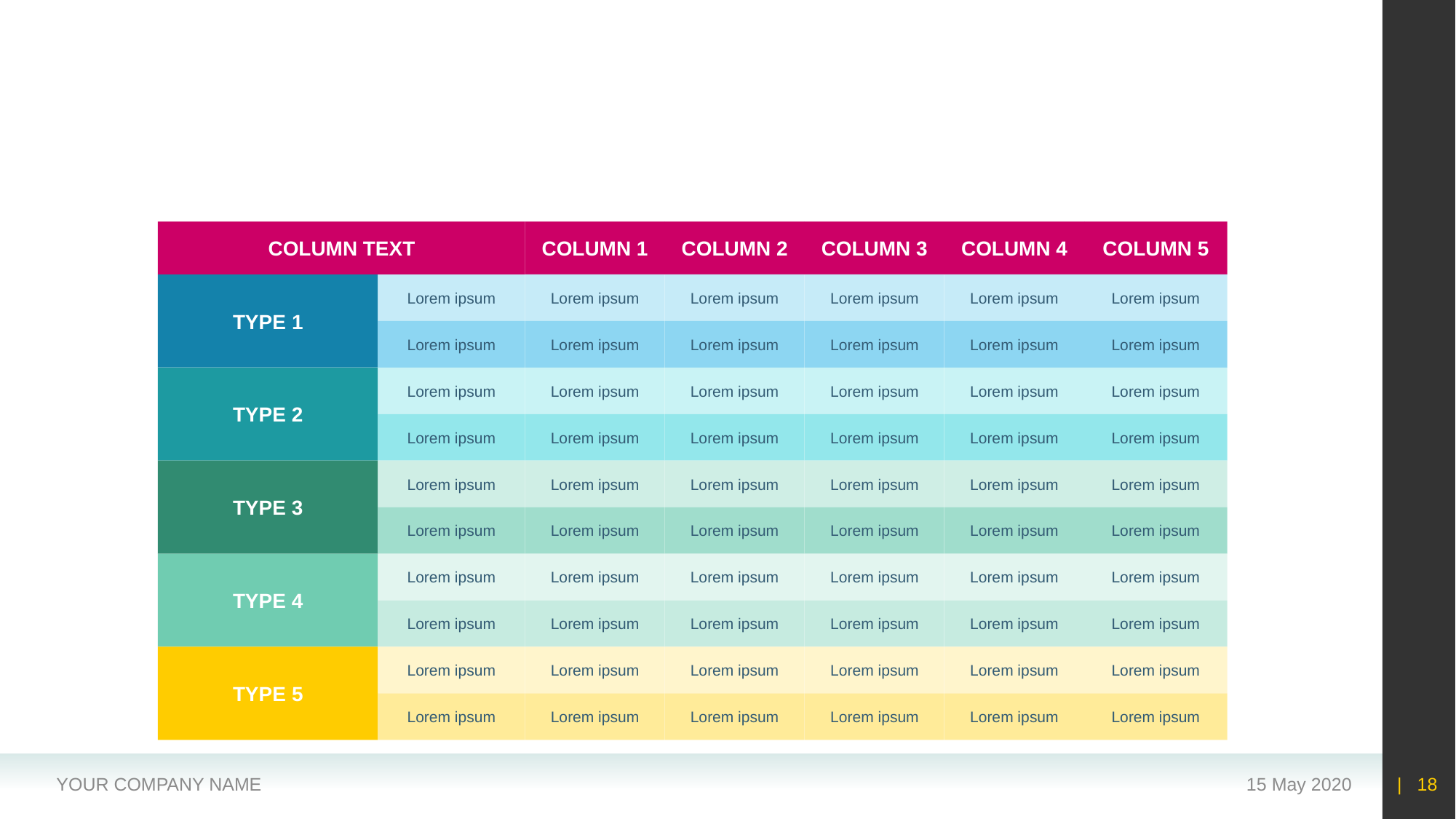

#

COLUMN TEXT
COLUMN 1
COLUMN 2
COLUMN 3
COLUMN 4
COLUMN 5

Lorem ipsum
Lorem ipsum
Lorem ipsum
Lorem ipsum
Lorem ipsum
Lorem ipsum
TYPE 1

Lorem ipsum
Lorem ipsum
Lorem ipsum
Lorem ipsum
Lorem ipsum
Lorem ipsum

Lorem ipsum
Lorem ipsum
Lorem ipsum
Lorem ipsum
Lorem ipsum
Lorem ipsum
TYPE 2

Lorem ipsum
Lorem ipsum
Lorem ipsum
Lorem ipsum
Lorem ipsum
Lorem ipsum

Lorem ipsum
Lorem ipsum
Lorem ipsum
Lorem ipsum
Lorem ipsum
Lorem ipsum
TYPE 3

Lorem ipsum
Lorem ipsum
Lorem ipsum
Lorem ipsum
Lorem ipsum
Lorem ipsum

Lorem ipsum
Lorem ipsum
Lorem ipsum
Lorem ipsum
Lorem ipsum
Lorem ipsum
TYPE 4

Lorem ipsum
Lorem ipsum
Lorem ipsum
Lorem ipsum
Lorem ipsum
Lorem ipsum

Lorem ipsum
Lorem ipsum
Lorem ipsum
Lorem ipsum
Lorem ipsum
Lorem ipsum
TYPE 5

Lorem ipsum
Lorem ipsum
Lorem ipsum
Lorem ipsum
Lorem ipsum
Lorem ipsum
YOUR COMPANY NAME
15 May 2020
|   18